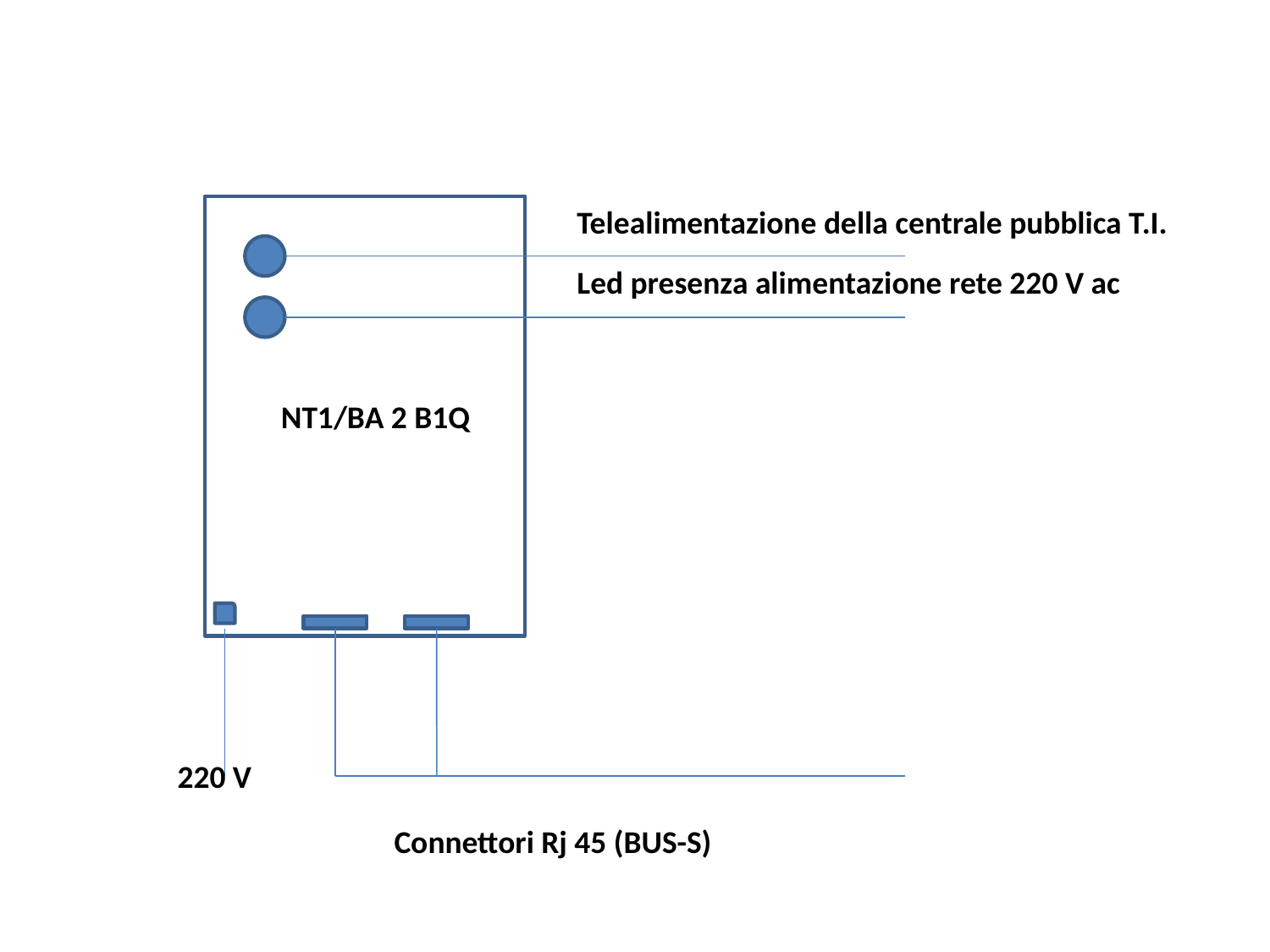

Telealimentazione della centrale pubblica T.I.

Led presenza alimentazione rete 220 V ac

NT1/BA 2 B1Q

220 V
Connettori Rj 45 (BUS-S)